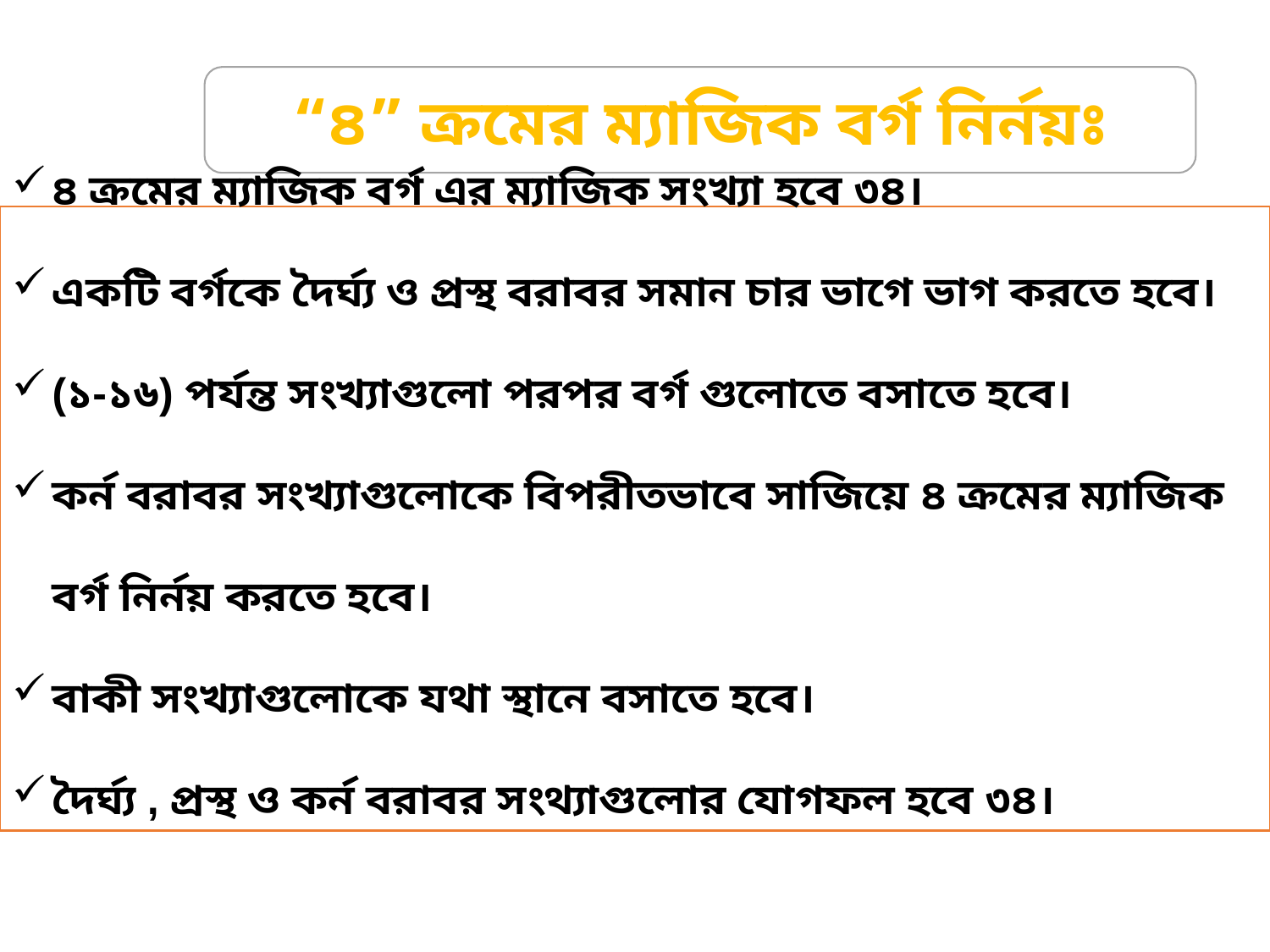

“৪” ক্রমের ম্যাজিক বর্গ নির্নয়ঃ

৪ ক্রমের ম্যাজিক বর্গ এর ম্যাজিক সংখ্যা হবে ৩৪।
একটি বর্গকে দৈর্ঘ্য ও প্রস্থ বরাবর সমান চার ভাগে ভাগ করতে হবে।
(১-১৬) পর্যন্ত সংখ্যাগুলো পরপর বর্গ গুলোতে বসাতে হবে।
কর্ন বরাবর সংখ্যাগুলোকে বিপরীতভাবে সাজিয়ে ৪ ক্রমের ম্যাজিক বর্গ নির্নয় করতে হবে।
বাকী সংখ্যাগুলোকে যথা স্থানে বসাতে হবে।
দৈর্ঘ্য , প্রস্থ ও কর্ন বরাবর সংথ্যাগুলোর যোগফল হবে ৩৪।